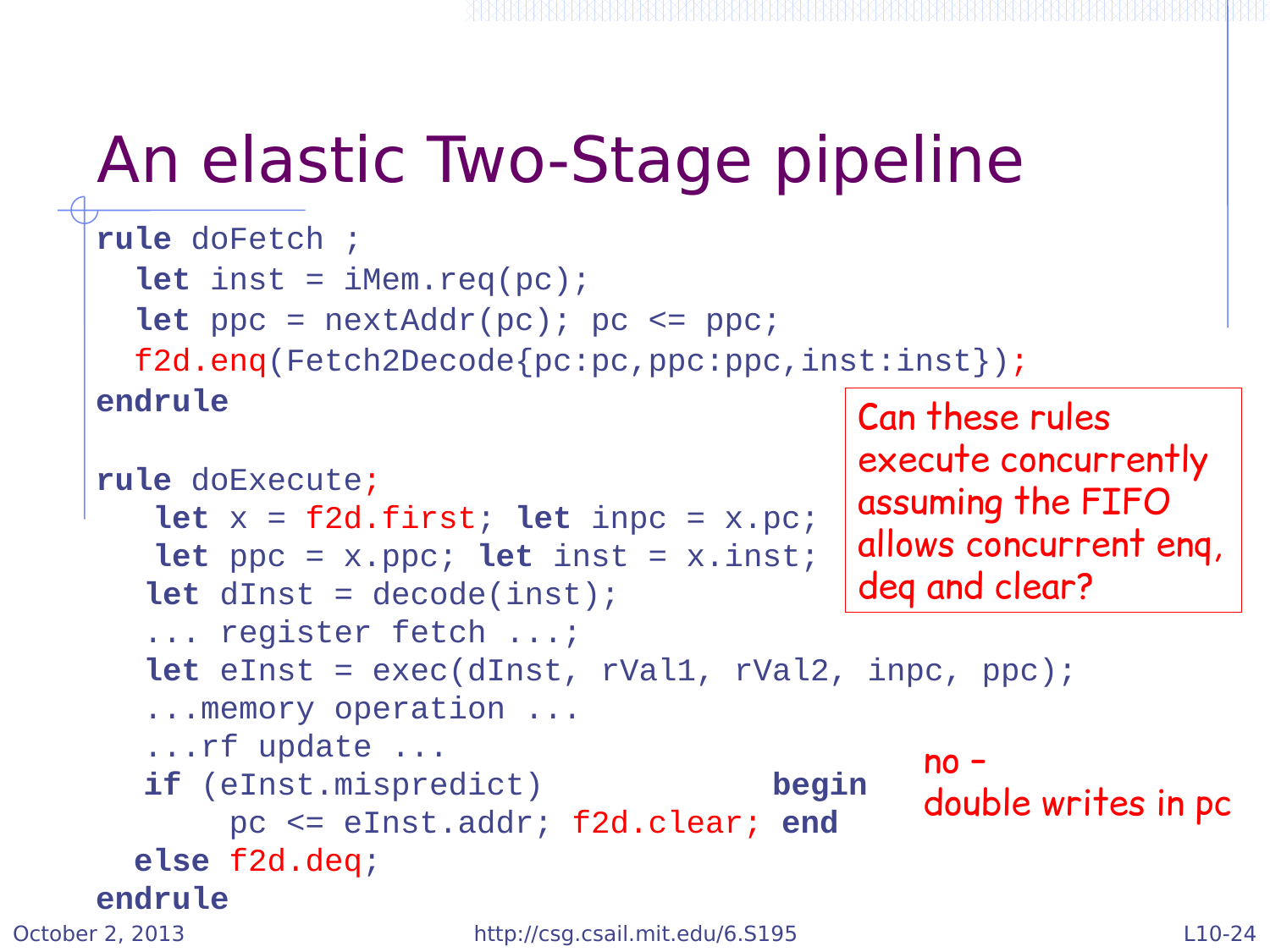

# An elastic Two-Stage pipeline
rule doFetch ;
  let inst = iMem.req(pc);
  let ppc = nextAddr(pc); pc <= ppc;
  f2d.enq(Fetch2Decode{pc:pc,ppc:ppc,inst:inst});
endrule

rule doExecute;
   let x = f2d.first; let inpc = x.pc;
   let ppc = x.ppc; let inst = x.inst;
	let dInst = decode(inst);
	... register fetch ...;
	let eInst = exec(dInst, rVal1, rVal2, inpc, ppc);
	...memory operation ...
	...rf update ...
	if (eInst.mispredict)            begin
       pc <= eInst.addr; f2d.clear; end
  else f2d.deq;
endrule

Can these rules execute concurrently assuming the FIFO allows concurrent enq, deq and clear?
no –
double writes in pc
October 2, 2013
http://csg.csail.mit.edu/6.S195
L10-24